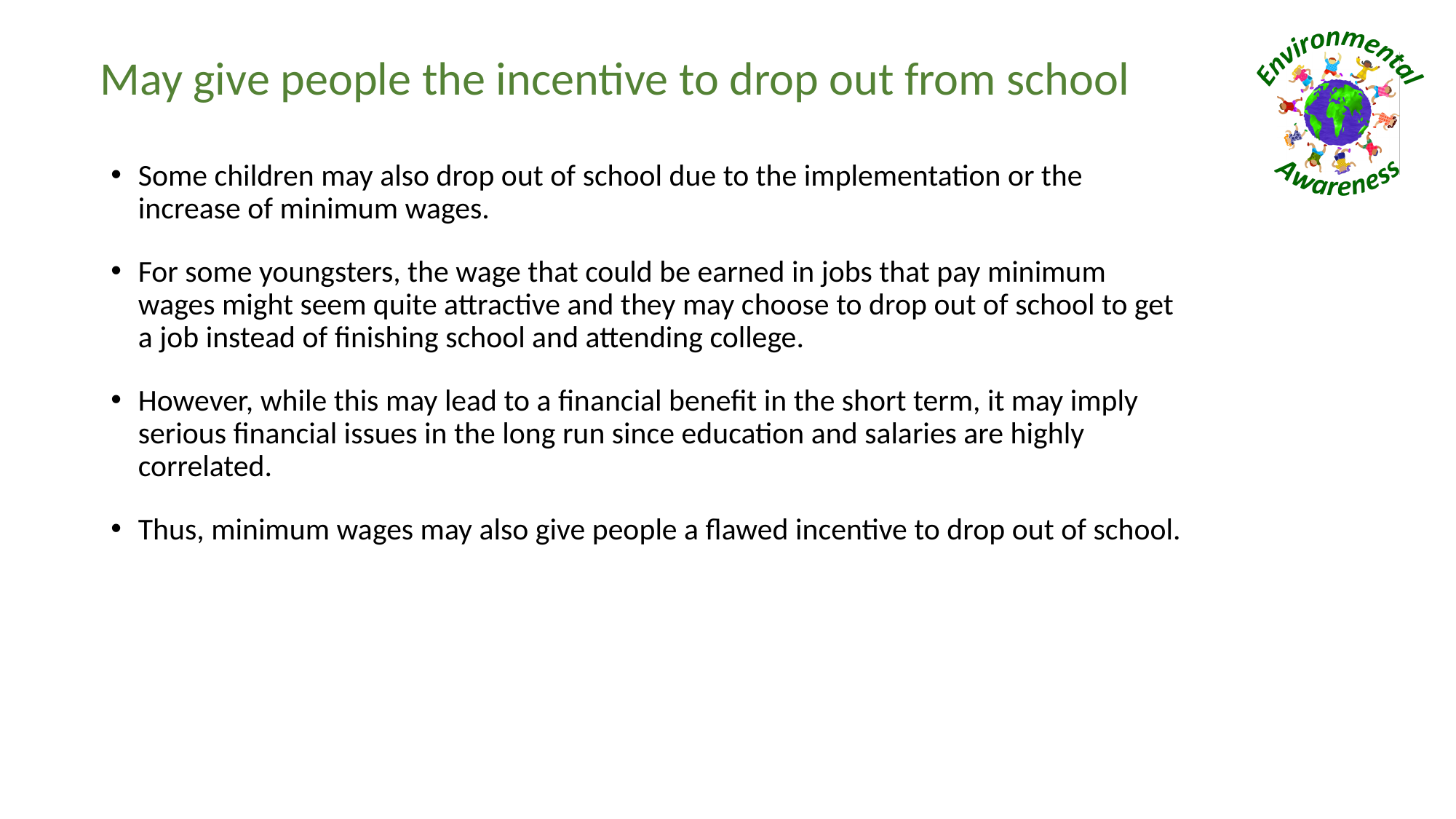

# May give people the incentive to drop out from school
Some children may also drop out of school due to the implementation or the increase of minimum wages.
For some youngsters, the wage that could be earned in jobs that pay minimum wages might seem quite attractive and they may choose to drop out of school to get a job instead of finishing school and attending college.
However, while this may lead to a financial benefit in the short term, it may imply serious financial issues in the long run since education and salaries are highly correlated.
Thus, minimum wages may also give people a flawed incentive to drop out of school.